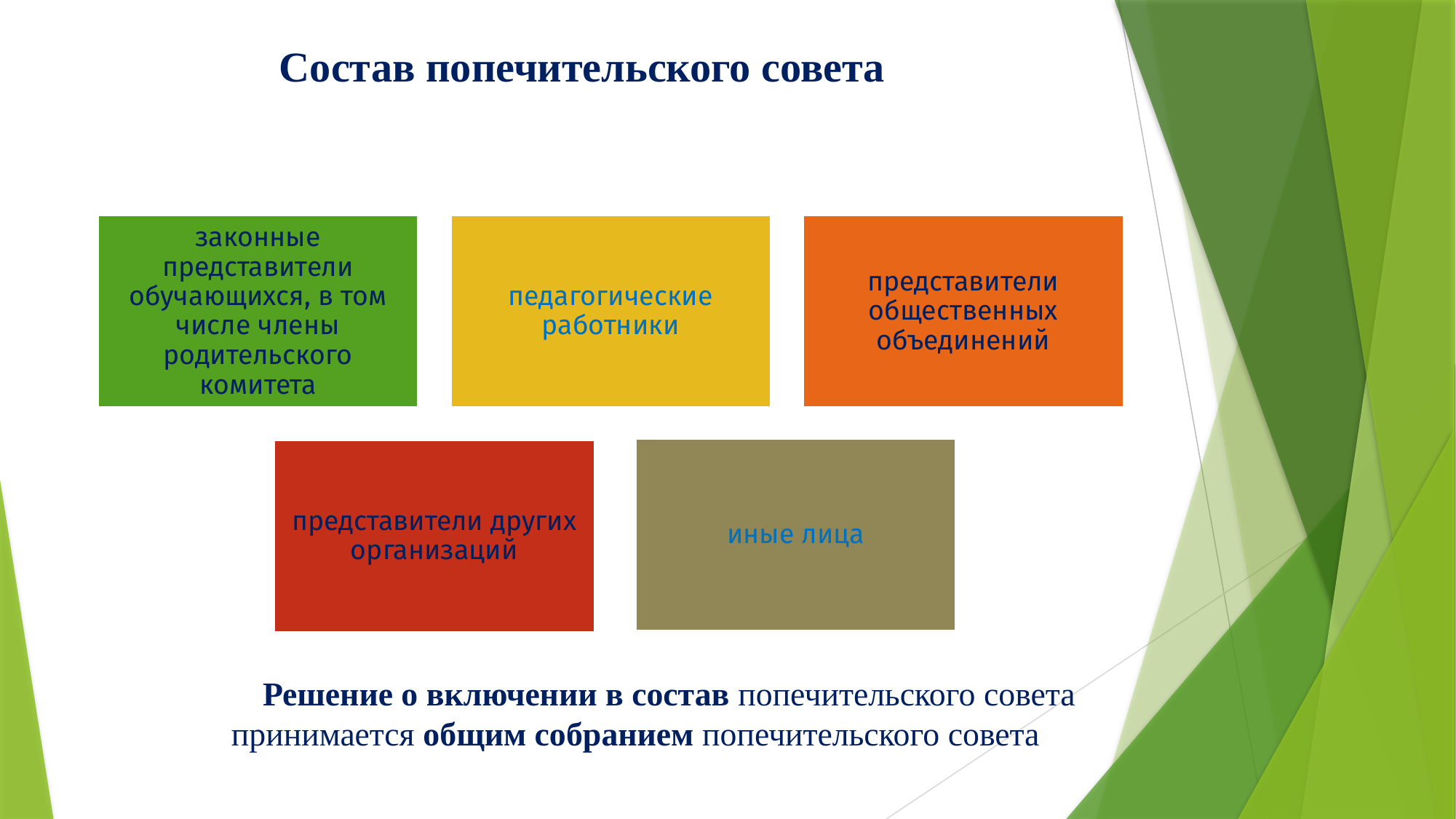

# Состав попечительского совета
законные представители обучающихся, в том числе члены родительского комитета
педагогические работники
представители общественных объединений
представители других организаций
иные лица
        Решение о включении в состав попечительского совета принимается общим собранием попечительского совета